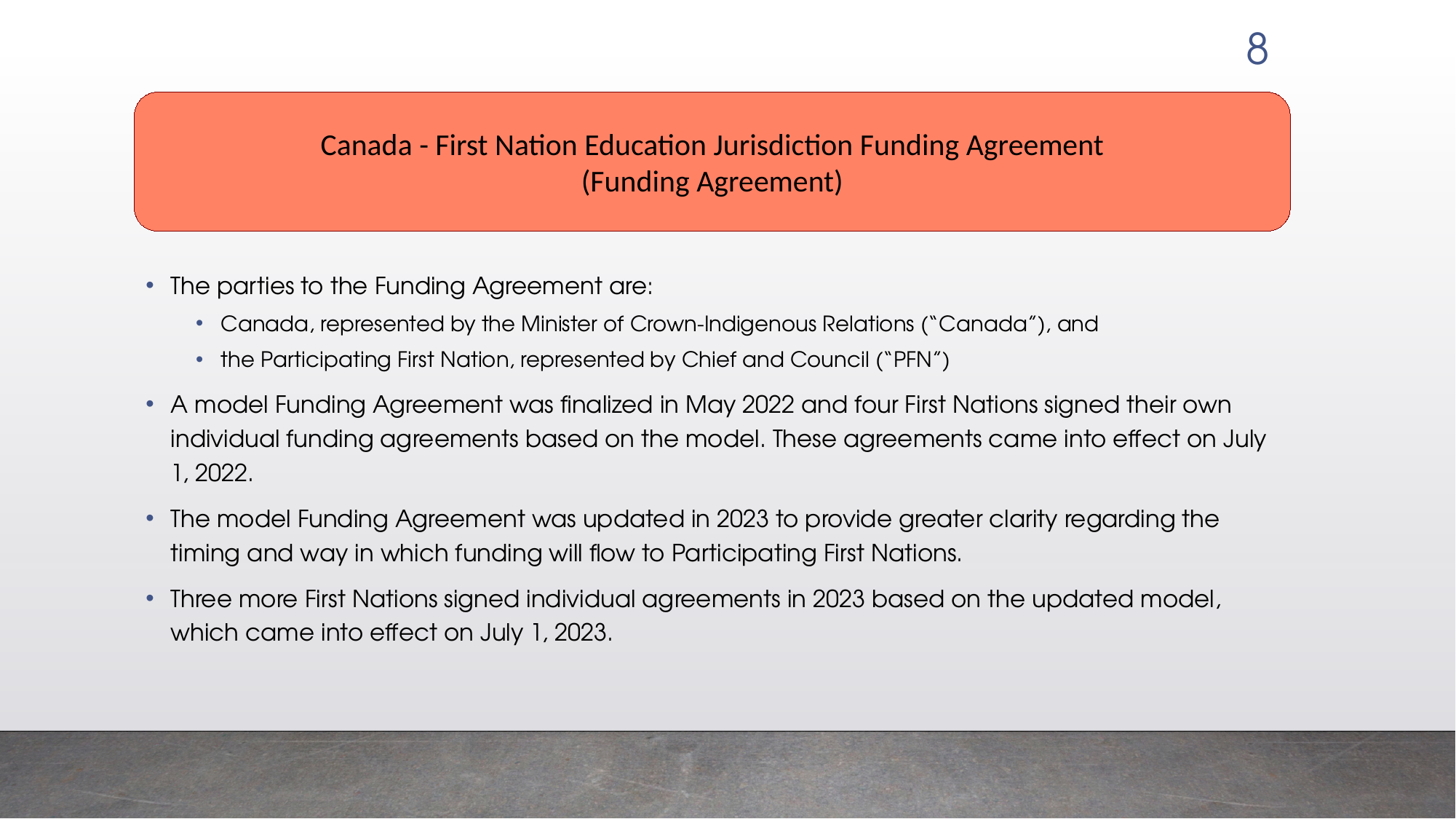

8
Canada - First Nation Education Jurisdiction Funding Agreement
 (Funding Agreement)
The parties to the Funding Agreement are:
Canada, represented by the Minister of Crown-Indigenous Relations (“Canada”), and
the Participating First Nation, represented by Chief and Council (“PFN”)
A model Funding Agreement was finalized in May 2022 and four First Nations signed their own individual funding agreements based on the model. These agreements came into effect on July 1, 2022.
The model Funding Agreement was updated in 2023 to provide greater clarity regarding the timing and way in which funding will flow to Participating First Nations.
Three more First Nations signed individual agreements in 2023 based on the updated model, which came into effect on July 1, 2023.